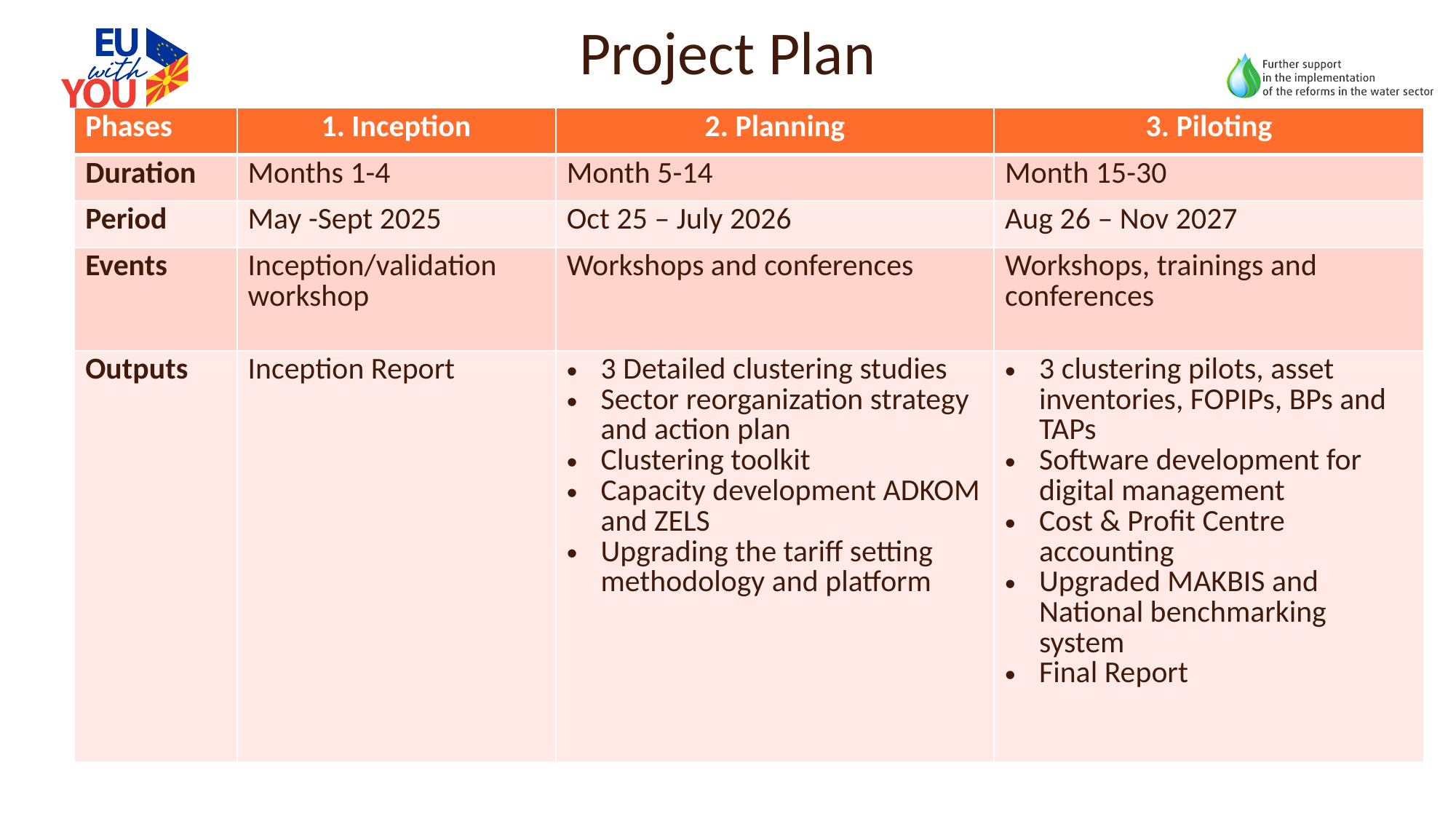

# Project Plan
| Phases | 1. Inception | 2. Planning | 3. Piloting |
| --- | --- | --- | --- |
| Duration | Months 1-4 | Month 5-14 | Month 15-30 |
| Period | May -Sept 2025 | Oct 25 – July 2026 | Aug 26 – Nov 2027 |
| Events | Inception/validation workshop | Workshops and conferences | Workshops, trainings and conferences |
| Outputs | Inception Report | 3 Detailed clustering studies Sector reorganization strategy and action plan Clustering toolkit Capacity development ADKOM and ZELS Upgrading the tariff setting methodology and platform | 3 clustering pilots, asset inventories, FOPIPs, BPs and TAPs Software development for digital management Cost & Profit Centre accounting Upgraded MAKBIS and National benchmarking system Final Report |